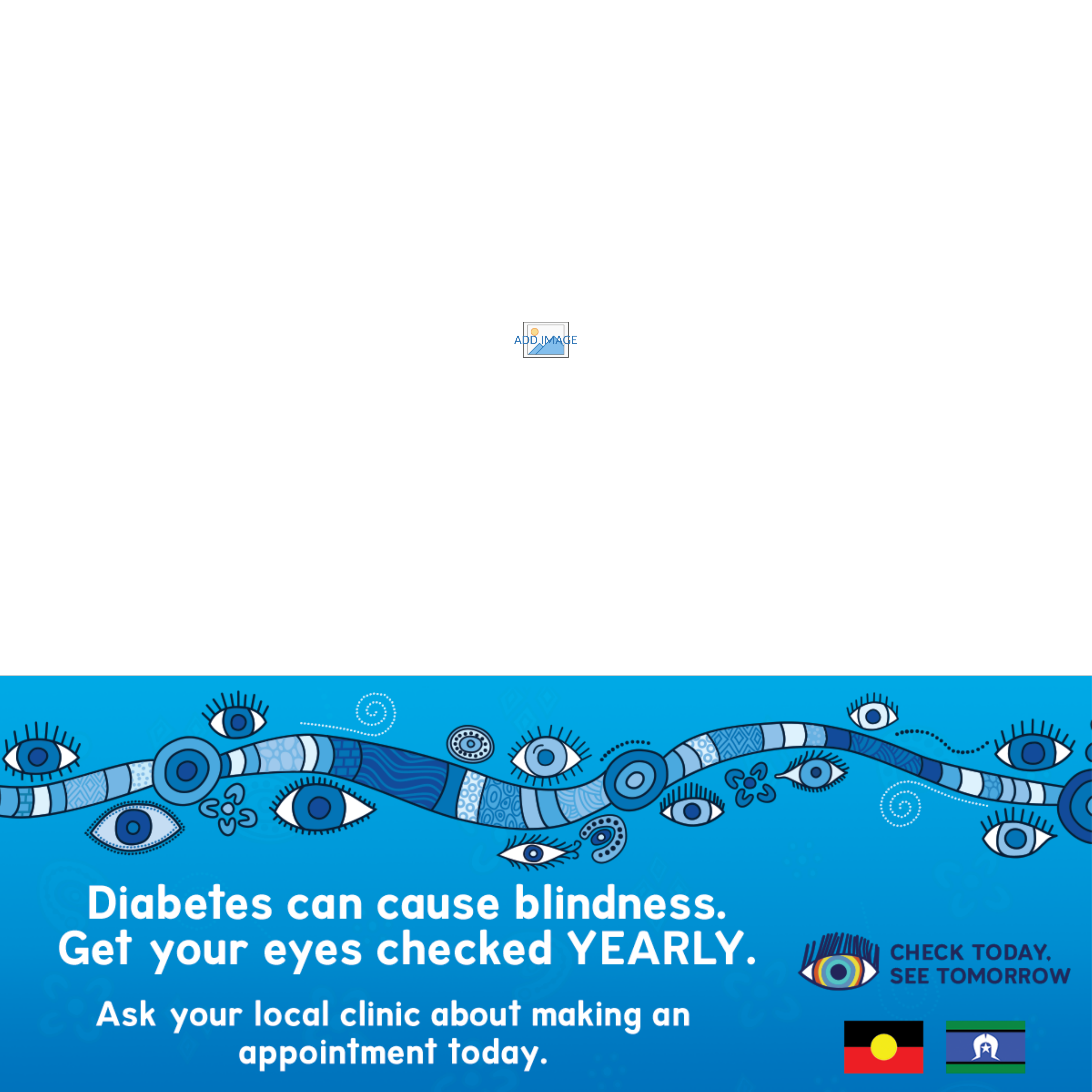

IMAGE ONLY TEMPLATE
(delete this box before finalising):

IMAGE:
Insert image (see instructions on slide 1)

Remember to ask permission to use their photo
________________________
QUOTE:
Write your own quote

(If the text box is sitting behind the image, right click, and reorder object)

(Text can be white on a dark background or navy on a light background. You can also reposition the text box)